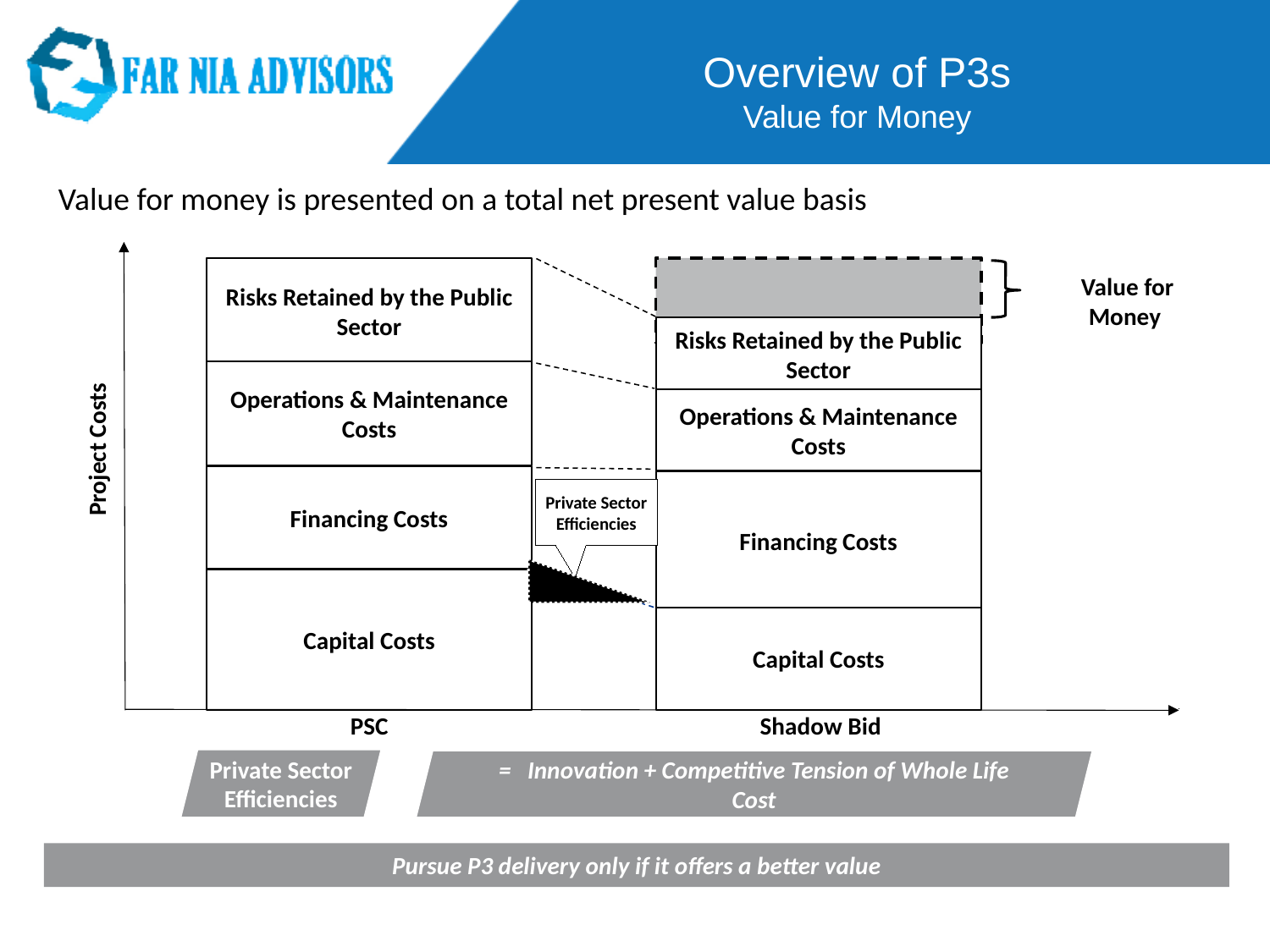

# Overview of P3s Value for Money
Value for money is presented on a total net present value basis

Value for Money

Risks Retained by the Public Sector

Risks Retained by the Public Sector
Operations & Maintenance Costs
Operations & Maintenance Costs
Project Costs
Financing Costs
Financing Costs
Private Sector Efficiencies

Capital Costs
Capital Costs
PSC
Shadow Bid
Private Sector Efficiencies
=   Innovation + Competitive Tension of Whole Life Cost
Pursue P3 delivery only if it offers a better value